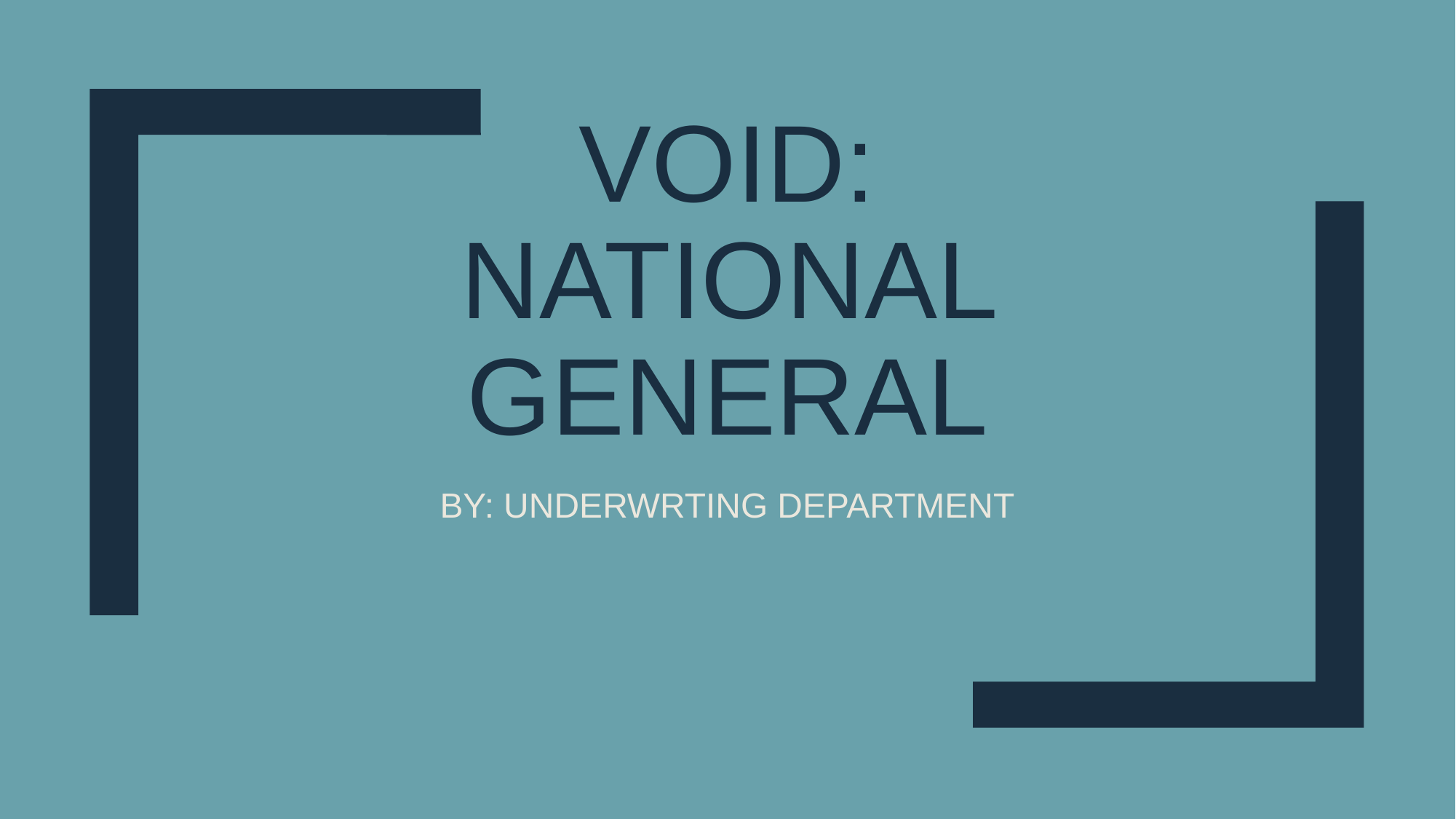

# VOID: NATIONAL GENERAL
BY: UNDERWRTING DEPARTMENT